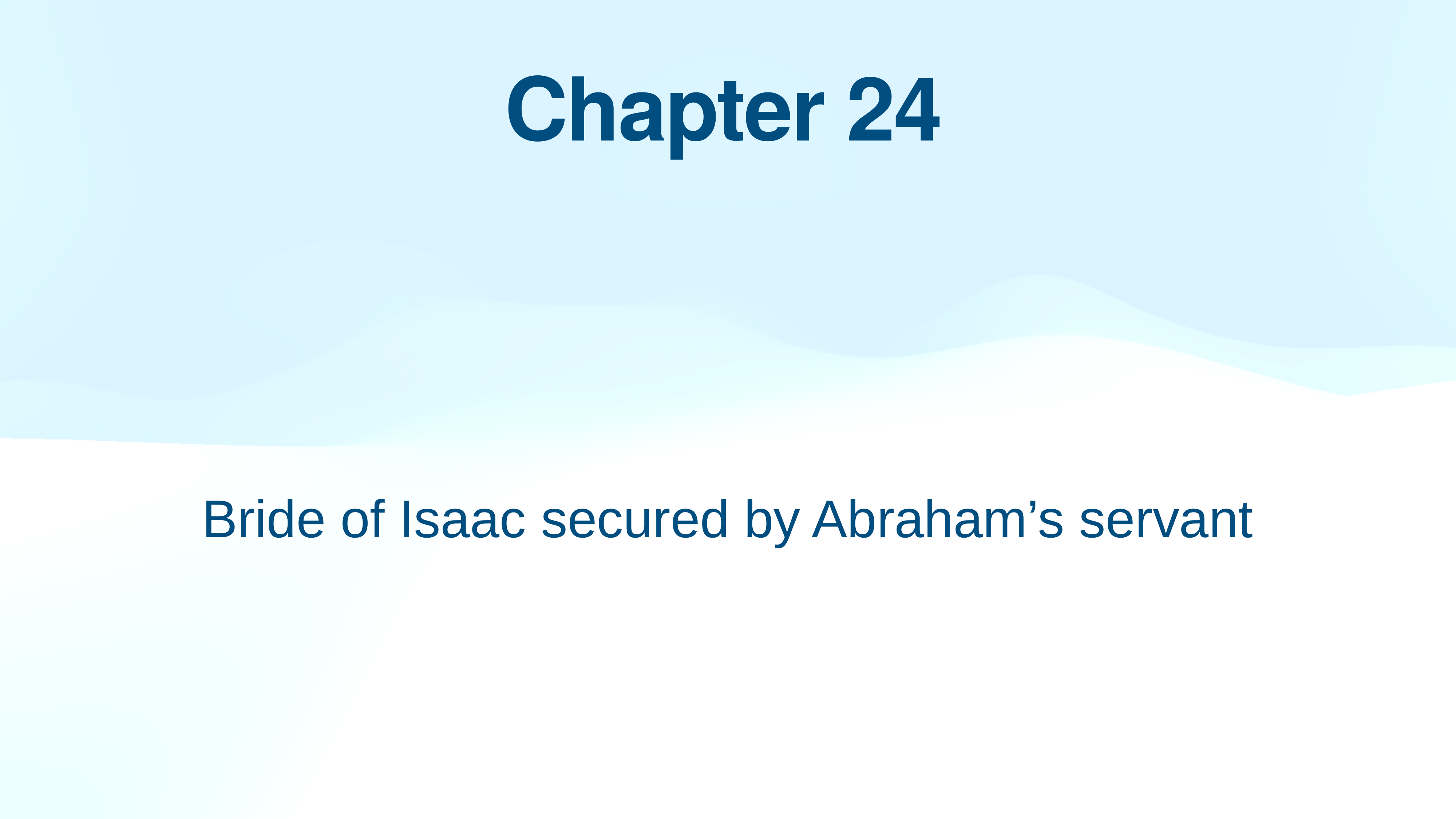

Chapter 24
Bride of Isaac secured by Abraham’s servant